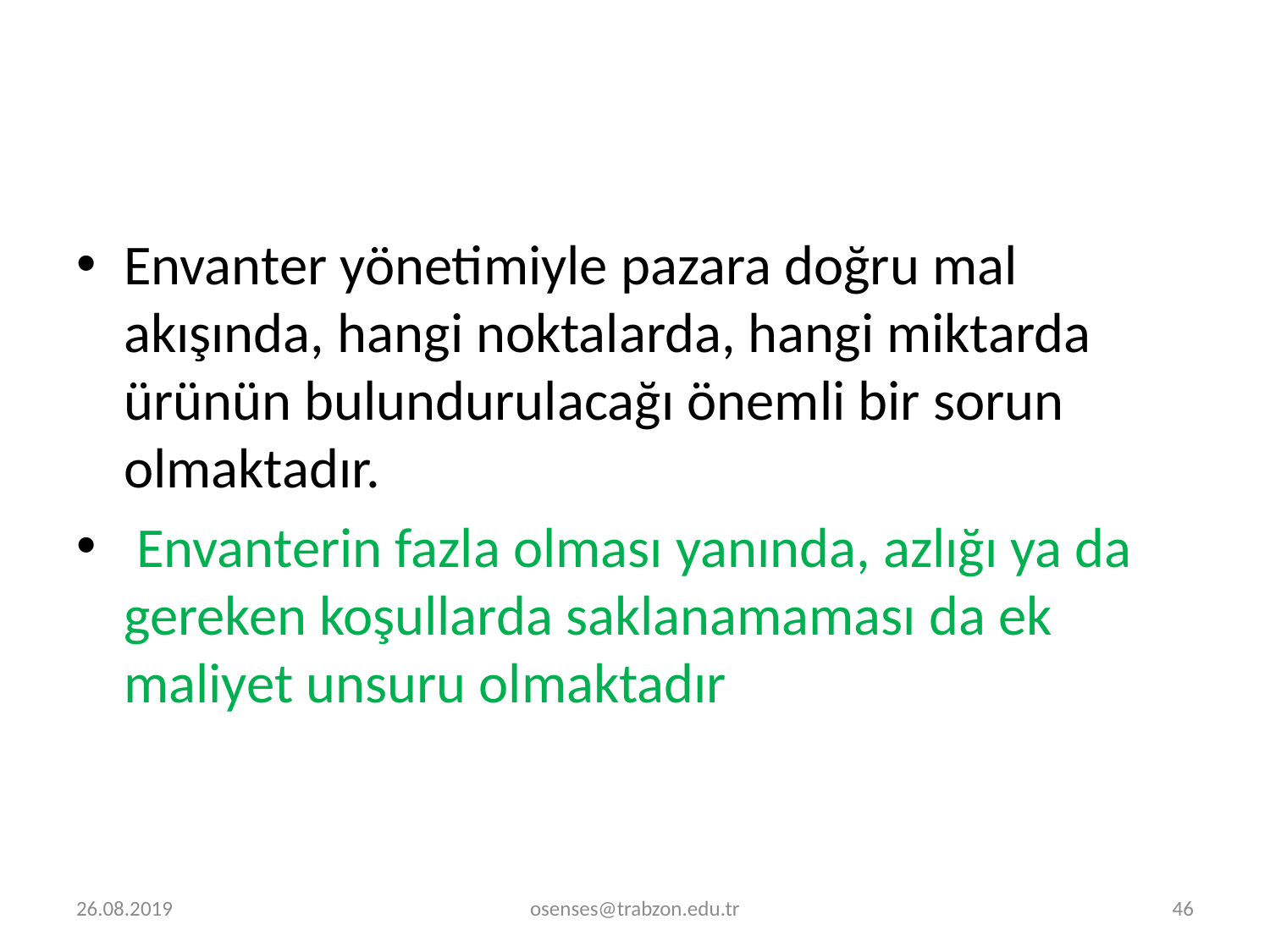

Envanter yönetimiyle pazara doğru mal akışında, hangi noktalarda, hangi miktarda ürünün bulundu­rulacağı önemli bir sorun olmaktadır.
 Envanterin fazla olması yanında, azlığı ya da gereken koşullarda saklanamaması da ek maliyet unsuru olmaktadır
26.08.2019
osenses@trabzon.edu.tr
46